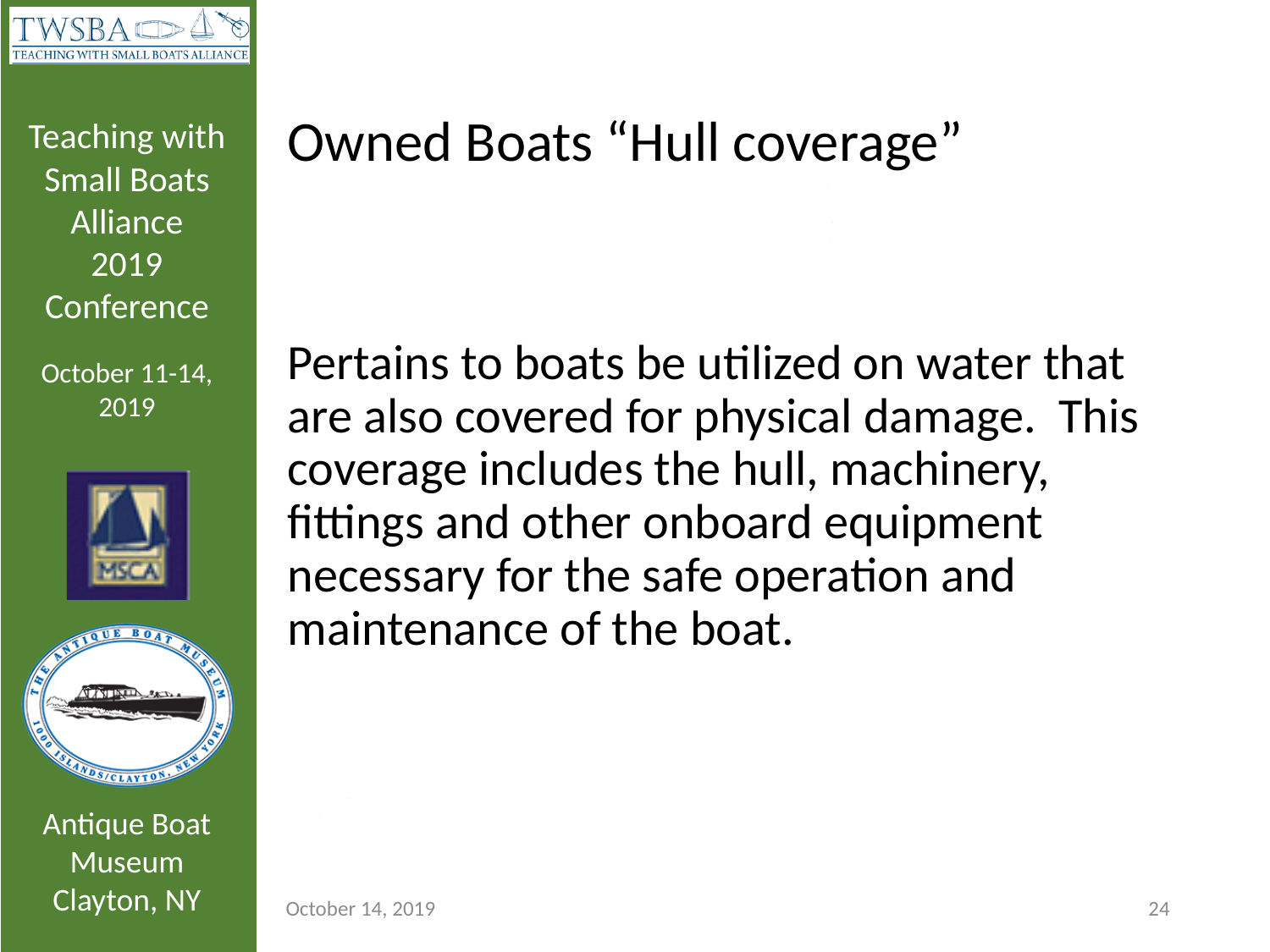

# Owned Boats “Hull coverage”

Pertains to boats be utilized on water that are also covered for physical damage.  This coverage includes the hull, machinery, fittings and other onboard equipment necessary for the safe operation and maintenance of the boat.

October 14, 2019
24